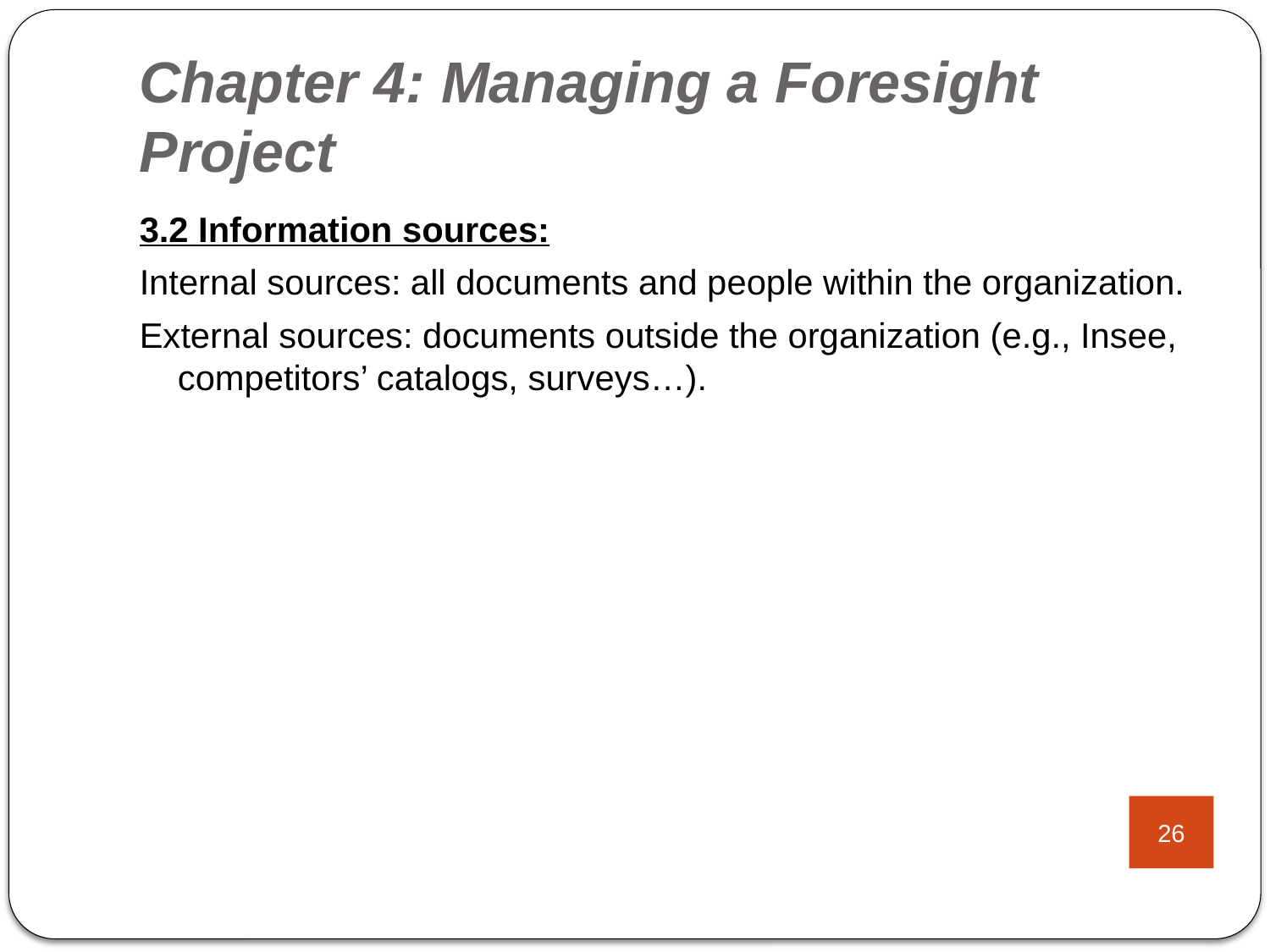

# Chapter 4: Managing a Foresight Project
3.2 Information sources:
Internal sources: all documents and people within the organization.
External sources: documents outside the organization (e.g., Insee, competitors’ catalogs, surveys…).

26